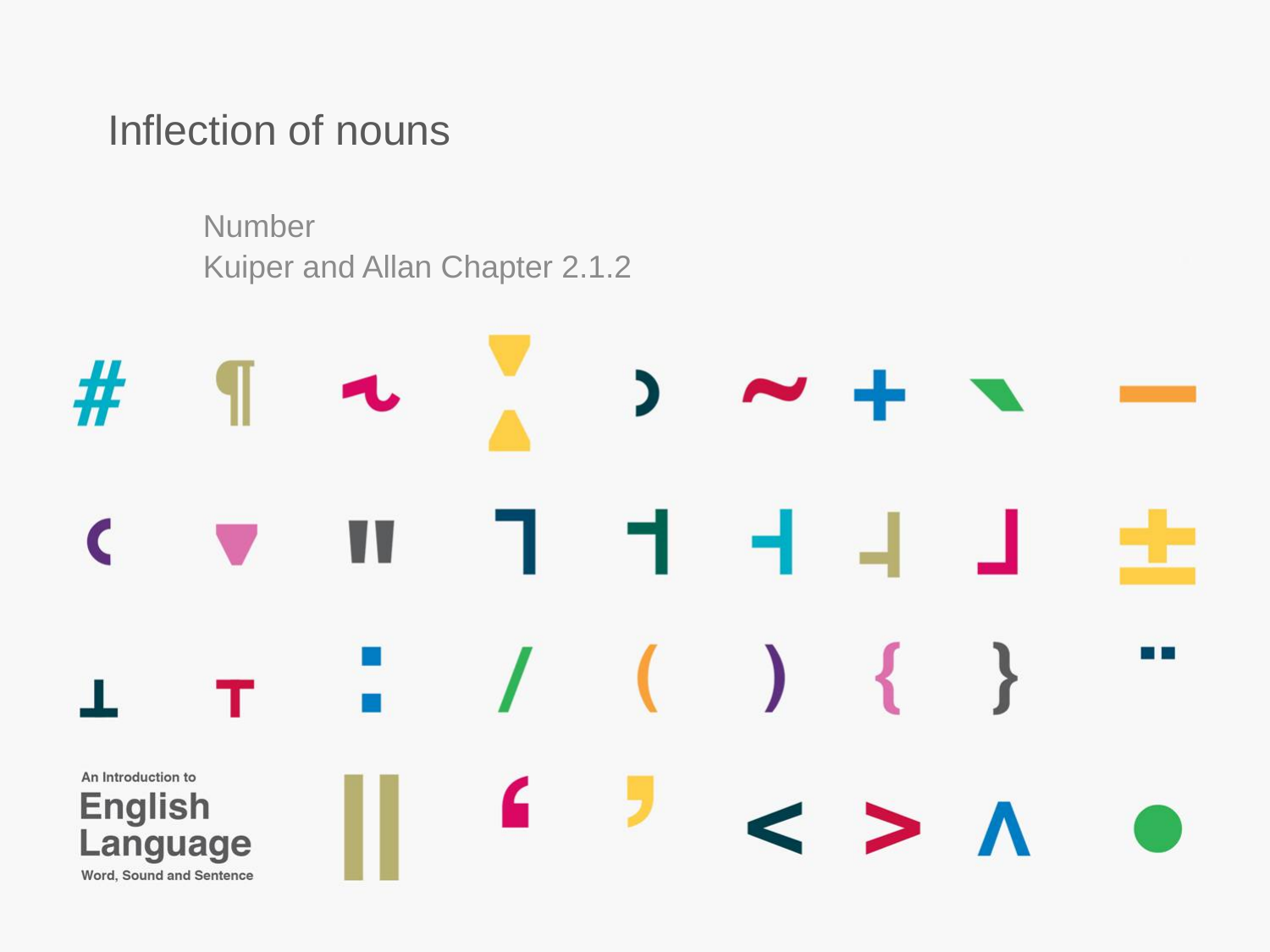

# Inflection of nouns
Number
Kuiper and Allan Chapter 2.1.2